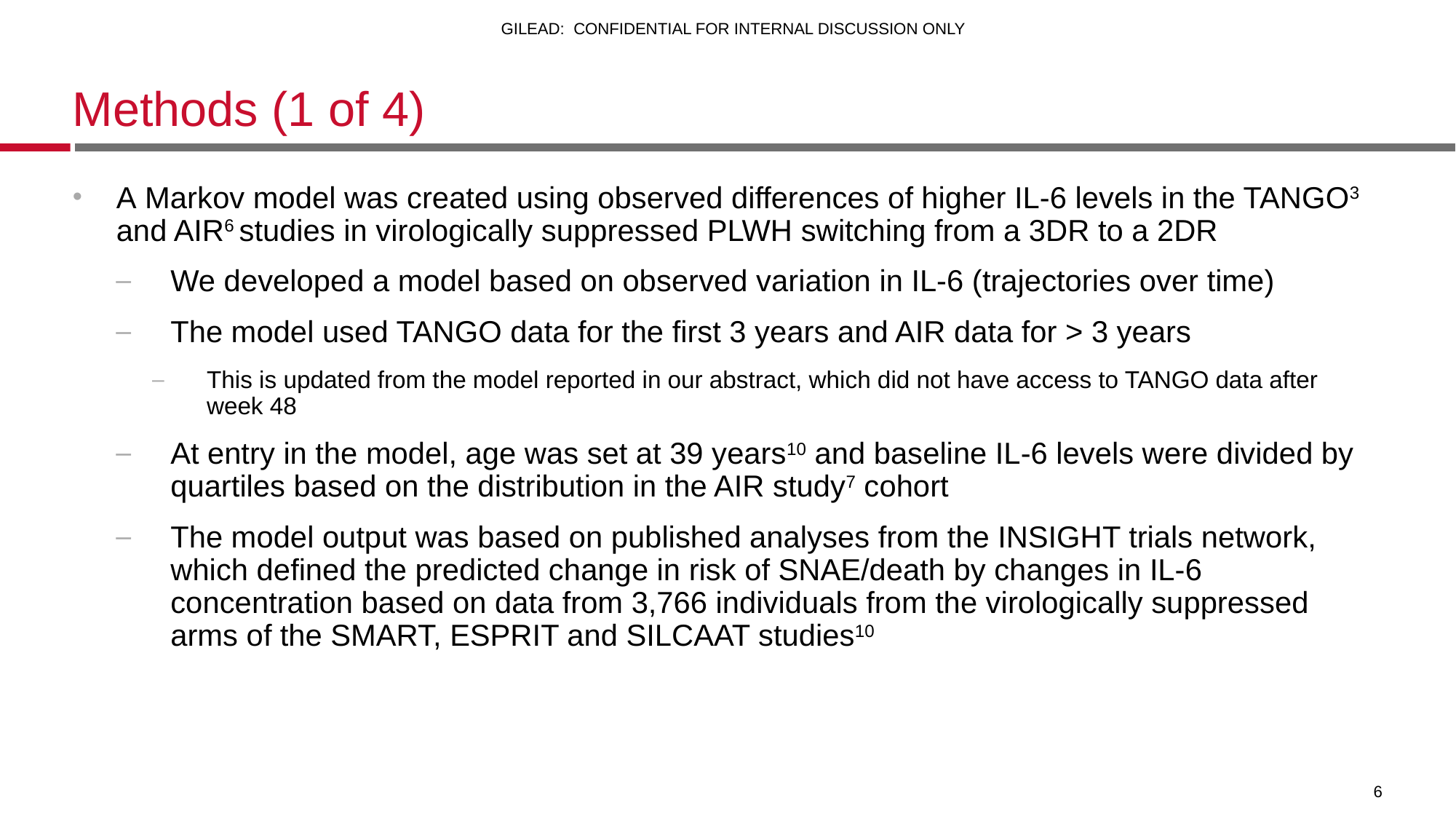

# Methods (1 of 4)
A Markov model was created using observed differences of higher IL-6 levels in the TANGO3 and AIR6 studies in virologically suppressed PLWH switching from a 3DR to a 2DR
We developed a model based on observed variation in IL-6 (trajectories over time)
The model used TANGO data for the first 3 years and AIR data for > 3 years
This is updated from the model reported in our abstract, which did not have access to TANGO data after week 48
At entry in the model, age was set at 39 years10 and baseline IL-6 levels were divided by quartiles based on the distribution in the AIR study7 cohort
The model output was based on published analyses from the INSIGHT trials network, which defined the predicted change in risk of SNAE/death by changes in IL-6 concentration based on data from 3,766 individuals from the virologically suppressed arms of the SMART, ESPRIT and SILCAAT studies10

6